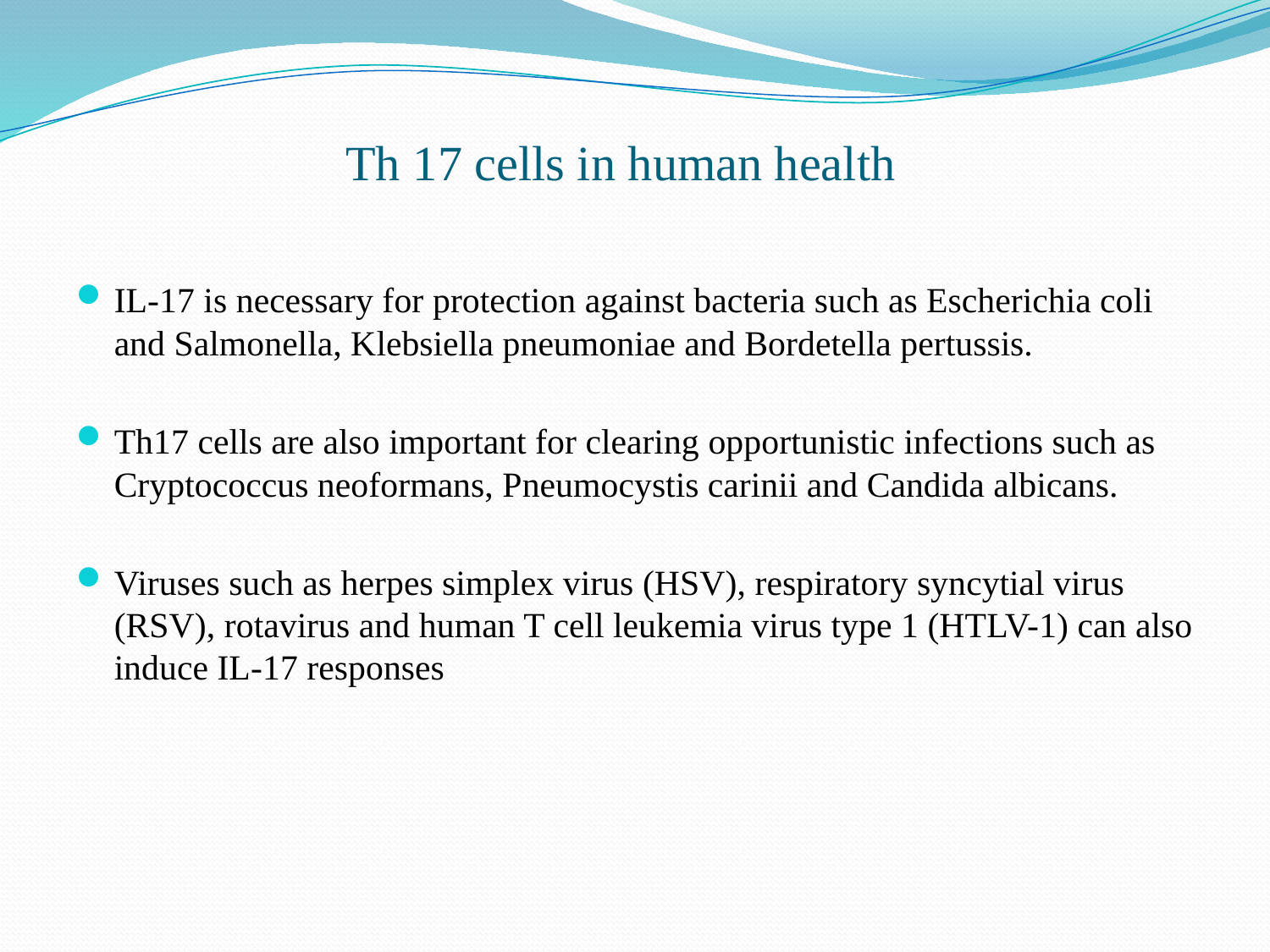

# Th 17 cells in human health

IL-17 is necessary for protection against bacteria such as Escherichia coli and Salmonella, Klebsiella pneumoniae and Bordetella pertussis.

Th17 cells are also important for clearing opportunistic infections such as Cryptococcus neoformans, Pneumocystis carinii and Candida albicans.

Viruses such as herpes simplex virus (HSV), respiratory syncytial virus (RSV), rotavirus and human T cell leukemia virus type 1 (HTLV-1) can also induce IL-17 responses